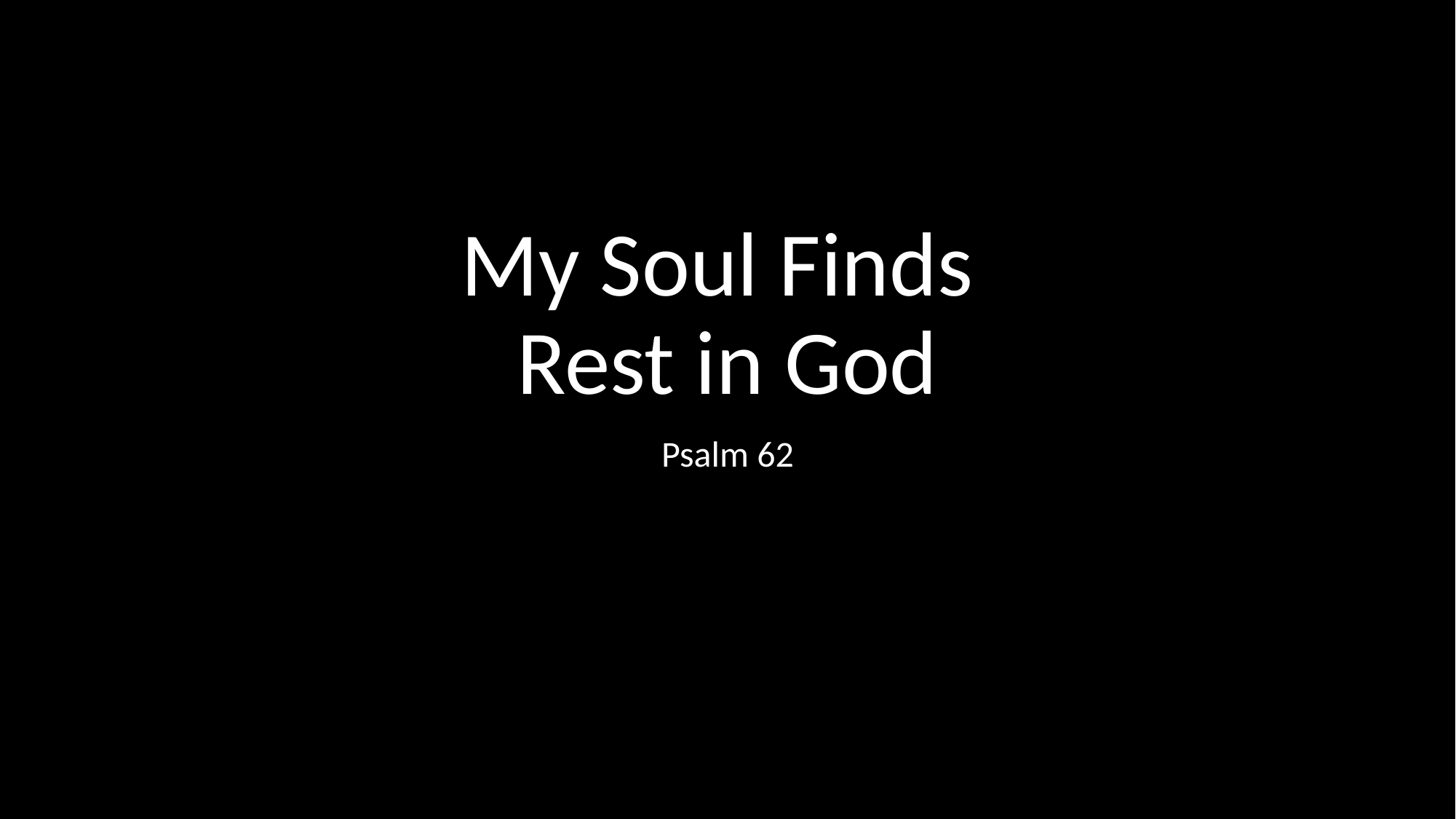

# My Soul Finds Rest in God
Psalm 62